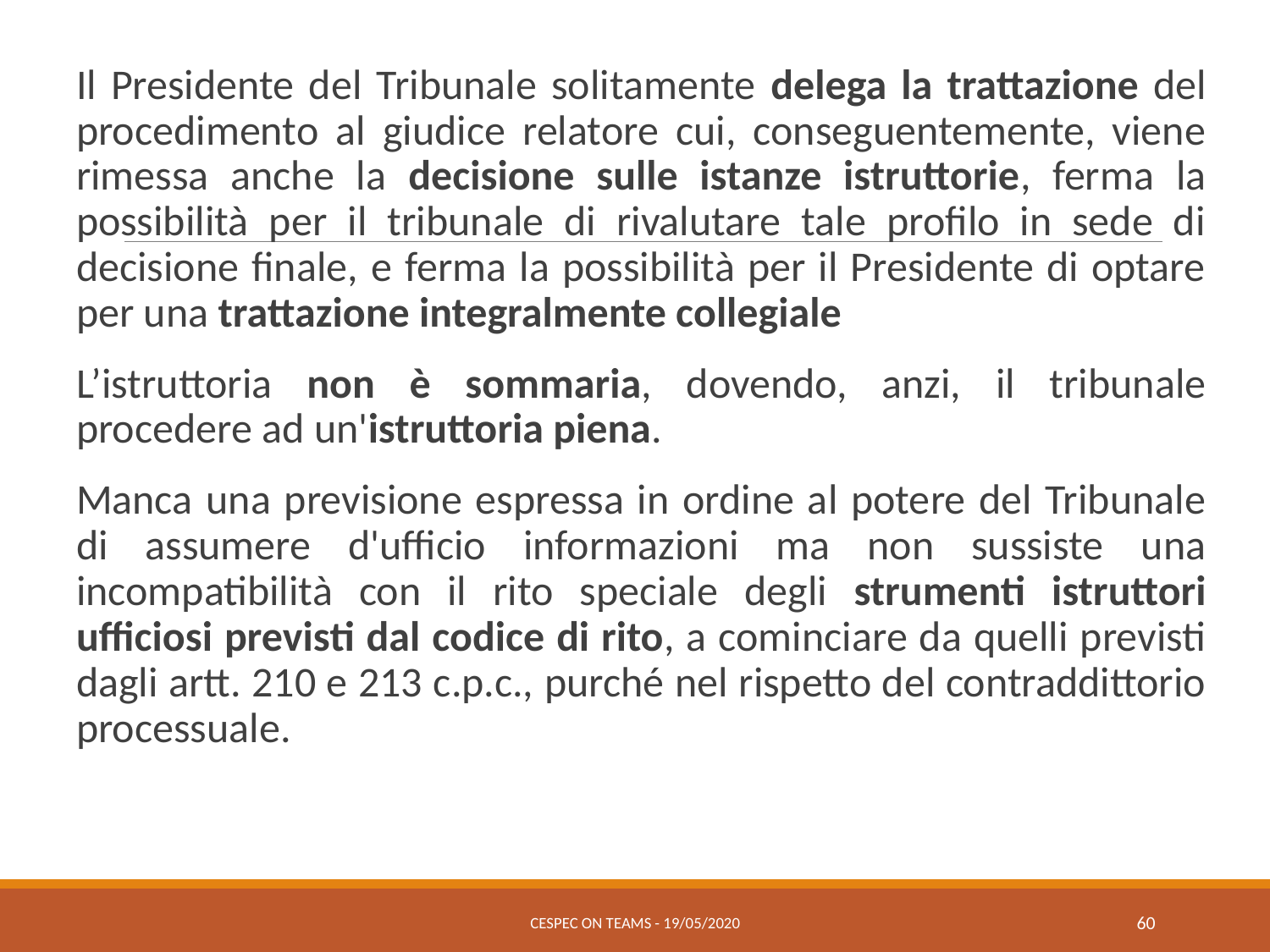

Il Presidente del Tribunale solitamente delega la trattazione del procedimento al giudice relatore cui, conseguentemente, viene rimessa anche la decisione sulle istanze istruttorie, ferma la possibilità per il tribunale di rivalutare tale profilo in sede di decisione finale, e ferma la possibilità per il Presidente di optare per una trattazione integralmente collegiale
L’istruttoria non è sommaria, dovendo, anzi, il tribunale procedere ad un'istruttoria piena.
Manca una previsione espressa in ordine al potere del Tribunale di assumere d'ufficio informazioni ma non sussiste una incompatibilità con il rito speciale degli strumenti istruttori ufficiosi previsti dal codice di rito, a cominciare da quelli previsti dagli artt. 210 e 213 c.p.c., purché nel rispetto del contraddittorio processuale.

CESPEC ON TEAMS - 19/05/2020
60